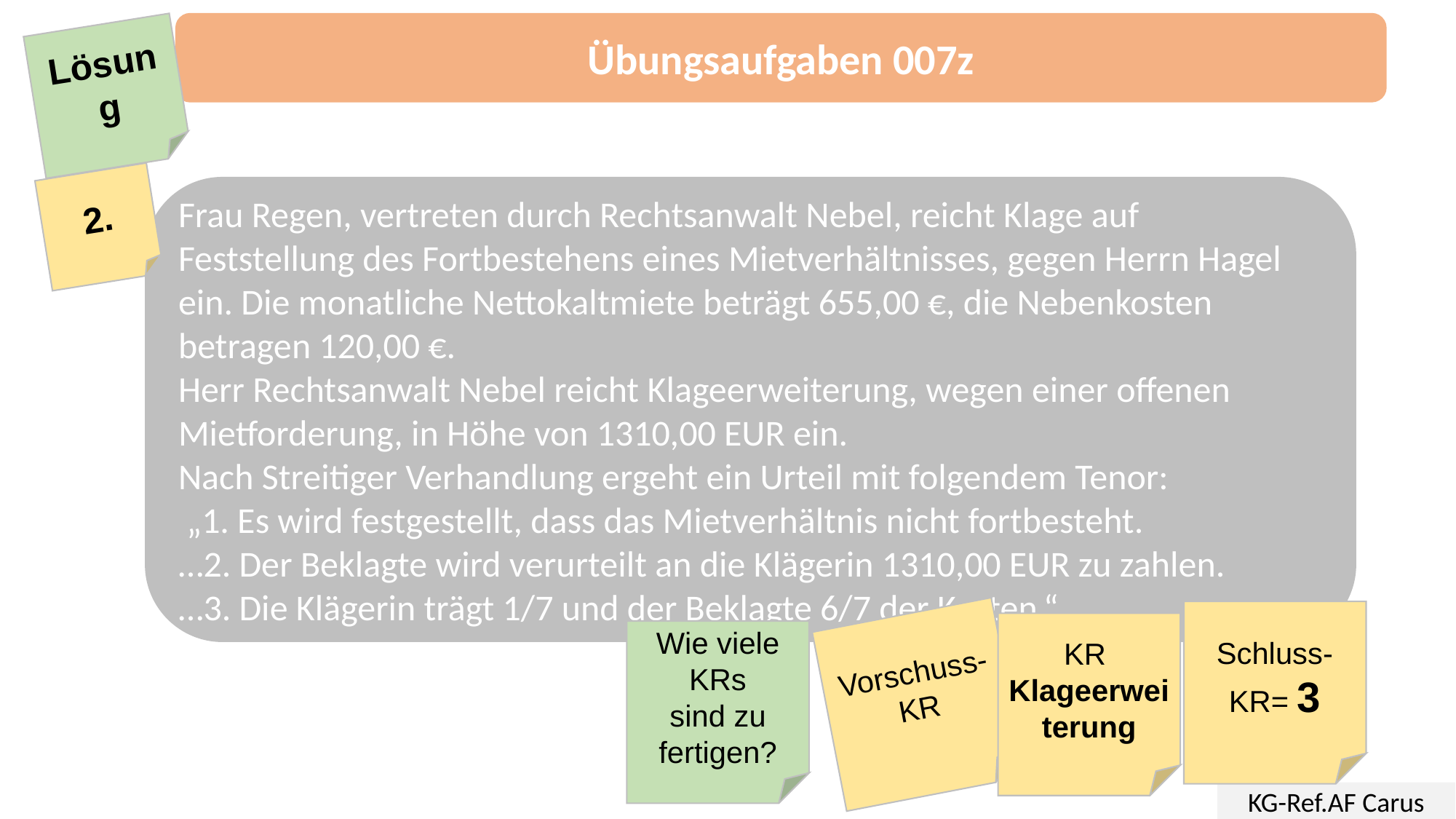

Übungsaufgaben 007z
Lösung
2.
Frau Regen, vertreten durch Rechtsanwalt Nebel, reicht Klage auf Feststellung des Fortbestehens eines Mietverhältnisses, gegen Herrn Hagel ein. Die monatliche Nettokaltmiete beträgt 655,00 €, die Nebenkosten betragen 120,00 €.
Herr Rechtsanwalt Nebel reicht Klageerweiterung, wegen einer offenen Mietforderung, in Höhe von 1310,00 EUR ein.
Nach Streitiger Verhandlung ergeht ein Urteil mit folgendem Tenor:
 „1. Es wird festgestellt, dass das Mietverhältnis nicht fortbesteht.
…2. Der Beklagte wird verurteilt an die Klägerin 1310,00 EUR zu zahlen.
…3. Die Klägerin trägt 1/7 und der Beklagte 6/7 der Kosten.“

Schluss-KR= 3
Vorschuss-KR
KR
Klageerweiterung
Wie viele
KRs
sind zu fertigen?
KG-Ref.AF Carus